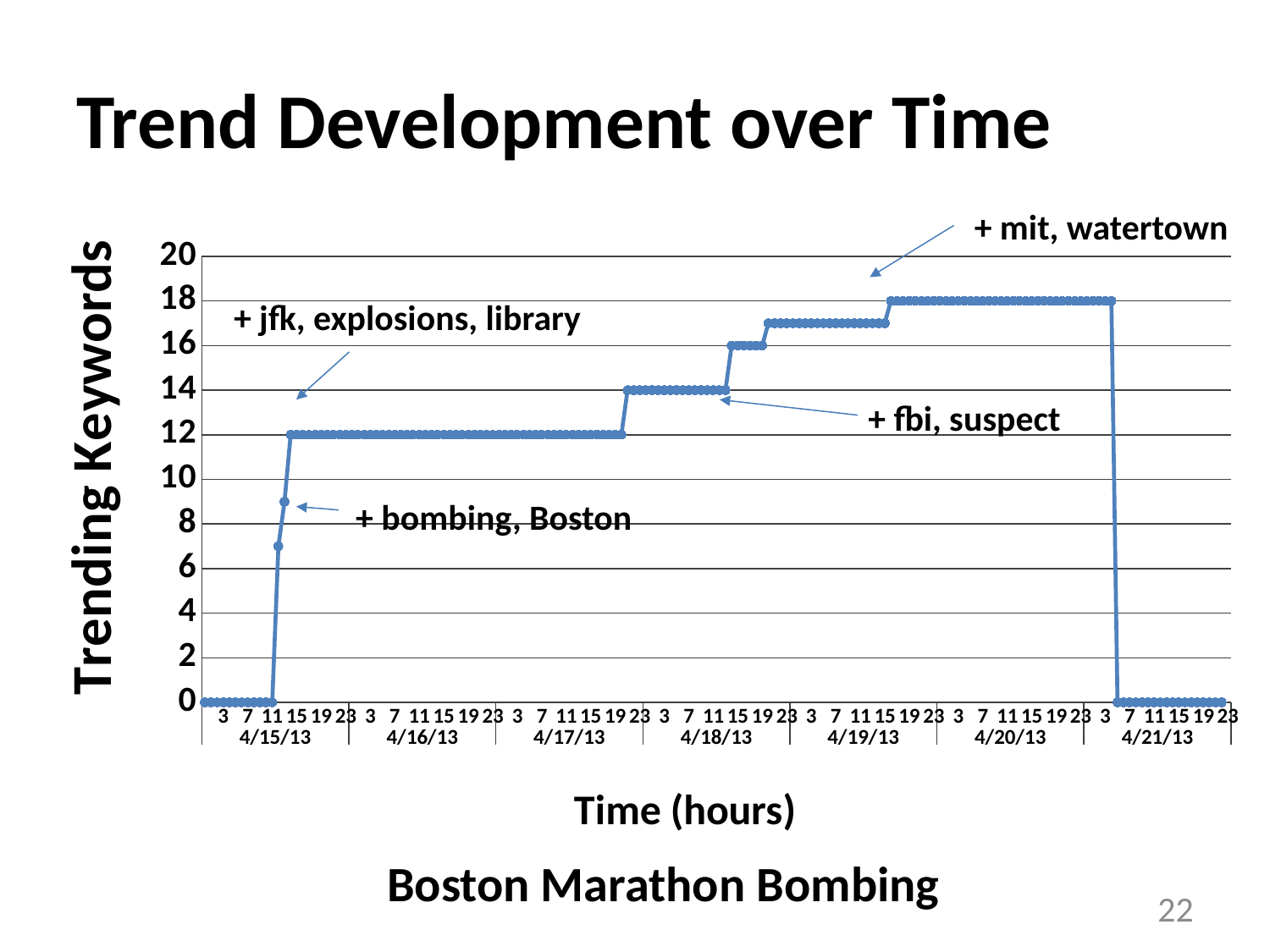

# Trend Development over Time

### Chart

| Category | KeyWords |
|---|---|
| 0 | 0.0 |
| 1 | 0.0 |
| 2 | 0.0 |
| 3 | 0.0 |
| 4 | 0.0 |
| 5 | 0.0 |
| 6 | 0.0 |
| 7 | 0.0 |
| 8 | 0.0 |
| 9 | 0.0 |
| 10 | 0.0 |
| 11 | 0.0 |
| 12 | 7.0 |
| 13 | 9.0 |
| 14 | 12.0 |
| 15 | 12.0 |
| 16 | 12.0 |
| 17 | 12.0 |
| 18 | 12.0 |
| 19 | 12.0 |
| 20 | 12.0 |
| 21 | 12.0 |
| 22 | 12.0 |
| 23 | 12.0 |
| 0 | 12.0 |
| 1 | 12.0 |
| 2 | 12.0 |
| 3 | 12.0 |
| 4 | 12.0 |
| 5 | 12.0 |
| 6 | 12.0 |
| 7 | 12.0 |
| 8 | 12.0 |
| 9 | 12.0 |
| 10 | 12.0 |
| 11 | 12.0 |
| 12 | 12.0 |
| 13 | 12.0 |
| 14 | 12.0 |
| 15 | 12.0 |
| 16 | 12.0 |
| 17 | 12.0 |
| 18 | 12.0 |
| 19 | 12.0 |
| 20 | 12.0 |
| 21 | 12.0 |
| 22 | 12.0 |
| 23 | 12.0 |
| 0 | 12.0 |
| 1 | 12.0 |
| 2 | 12.0 |
| 3 | 12.0 |
| 4 | 12.0 |
| 5 | 12.0 |
| 6 | 12.0 |
| 7 | 12.0 |
| 8 | 12.0 |
| 9 | 12.0 |
| 10 | 12.0 |
| 11 | 12.0 |
| 12 | 12.0 |
| 13 | 12.0 |
| 14 | 12.0 |
| 15 | 12.0 |
| 16 | 12.0 |
| 17 | 12.0 |
| 18 | 12.0 |
| 19 | 12.0 |
| 20 | 12.0 |
| 21 | 14.0 |
| 22 | 14.0 |
| 23 | 14.0 |
| 0 | 14.0 |
| 1 | 14.0 |
| 2 | 14.0 |
| 3 | 14.0 |
| 4 | 14.0 |
| 5 | 14.0 |
| 6 | 14.0 |
| 7 | 14.0 |
| 8 | 14.0 |
| 9 | 14.0 |
| 10 | 14.0 |
| 11 | 14.0 |
| 12 | 14.0 |
| 13 | 14.0 |
| 14 | 16.0 |
| 15 | 16.0 |
| 16 | 16.0 |
| 17 | 16.0 |
| 18 | 16.0 |
| 19 | 16.0 |
| 20 | 17.0 |
| 21 | 17.0 |
| 22 | 17.0 |
| 23 | 17.0 |
| 0 | 17.0 |
| 1 | 17.0 |
| 2 | 17.0 |
| 3 | 17.0 |
| 4 | 17.0 |
| 5 | 17.0 |
| 6 | 17.0 |
| 7 | 17.0 |
| 8 | 17.0 |
| 9 | 17.0 |
| 10 | 17.0 |
| 11 | 17.0 |
| 12 | 17.0 |
| 13 | 17.0 |
| 14 | 17.0 |
| 15 | 17.0 |
| 16 | 18.0 |
| 17 | 18.0 |
| 18 | 18.0 |
| 19 | 18.0 |
| 20 | 18.0 |
| 21 | 18.0 |
| 22 | 18.0 |
| 23 | 18.0 |
| 0 | 18.0 |
| 1 | 18.0 |
| 2 | 18.0 |
| 3 | 18.0 |
| 4 | 18.0 |
| 5 | 18.0 |
| 6 | 18.0 |
| 7 | 18.0 |
| 8 | 18.0 |
| 9 | 18.0 |
| 10 | 18.0 |
| 11 | 18.0 |
| 12 | 18.0 |
| 13 | 18.0 |
| 14 | 18.0 |
| 15 | 18.0 |
| 16 | 18.0 |
| 17 | 18.0 |
| 18 | 18.0 |
| 19 | 18.0 |
| 20 | 18.0 |
| 21 | 18.0 |
| 22 | 18.0 |
| 23 | 18.0 |
| 0 | 18.0 |
| 1 | 18.0 |
| 2 | 18.0 |
| 3 | 18.0 |
| 4 | 18.0 |
| 5 | 0.0 |
| 6 | 0.0 |
| 7 | 0.0 |
| 8 | 0.0 |
| 9 | 0.0 |
| 10 | 0.0 |
| 11 | 0.0 |
| 12 | 0.0 |
| 13 | 0.0 |
| 14 | 0.0 |
| 15 | 0.0 |
| 16 | 0.0 |
| 17 | 0.0 |
| 18 | 0.0 |
| 19 | 0.0 |
| 20 | 0.0 |
| 21 | 0.0 |
| 22 | 0.0 |
| 23 | None |
 + mit, watertown
 + jfk, explosions, library
 + fbi, suspect
 + bombing, Boston
Boston Marathon Bombing
22